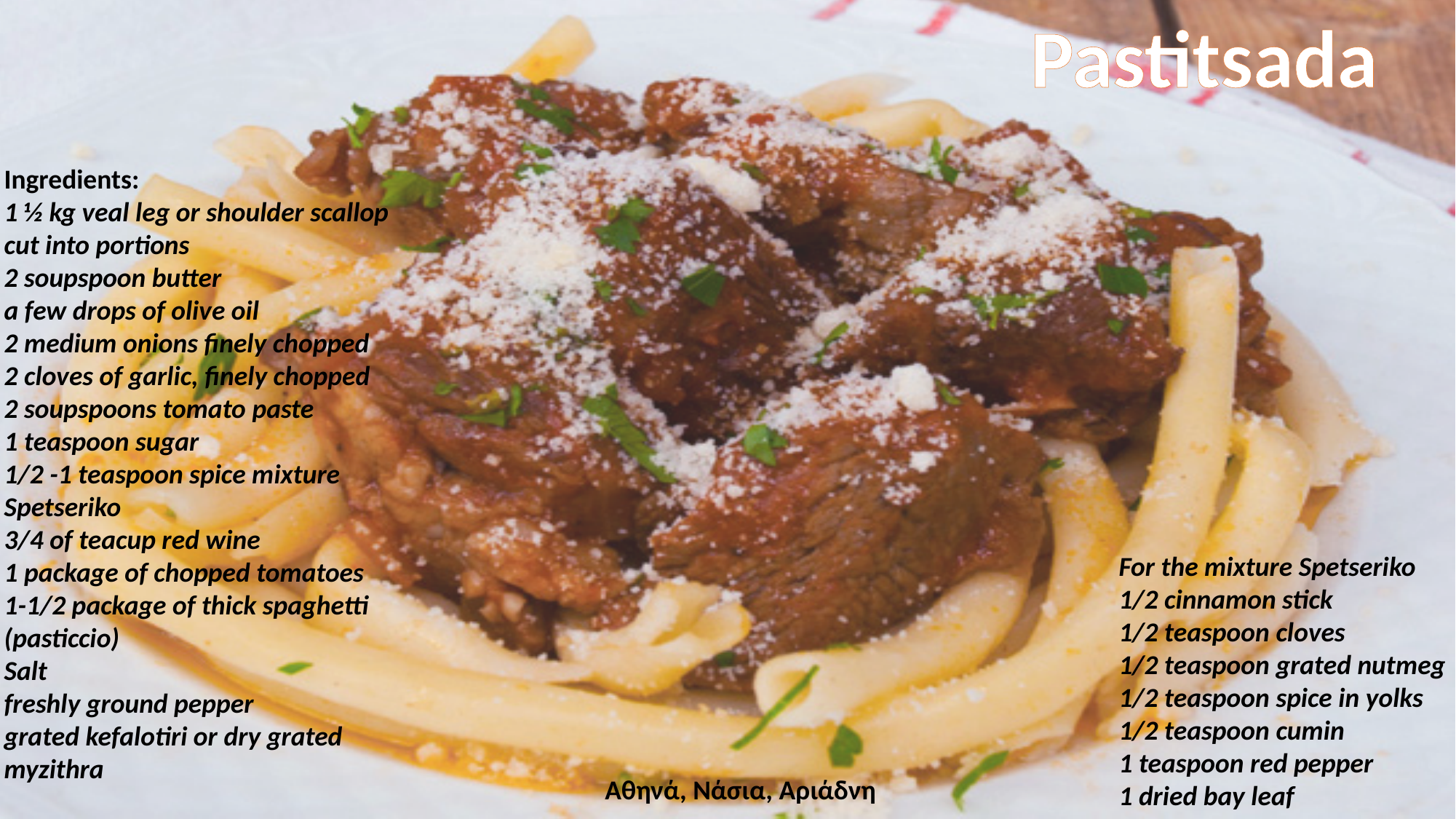

Pastitsada
Ingredients:
1 ½ kg veal leg or shoulder scallop cut into portions
2 soupspoon butter
a few drops of olive oil
2 medium onions finely chopped
2 cloves of garlic, finely chopped
2 soupspoons tomato paste
1 teaspoon sugar
1/2 -1 teaspoon spice mixture Spetseriko
3/4 of teacup red wine
1 package of chopped tomatoes
1-1/2 package of thick spaghetti (pasticcio)
Salt
freshly ground pepper
grated kefalotiri or dry grated myzithra
For the mixture Spetseriko
1/2 cinnamon stick
1/2 teaspoon cloves
1/2 teaspoon grated nutmeg
1/2 teaspoon spice in yolks
1/2 teaspoon cumin
1 teaspoon red pepper
1 dried bay leaf
Αθηνά, Νάσια, Αριάδνη